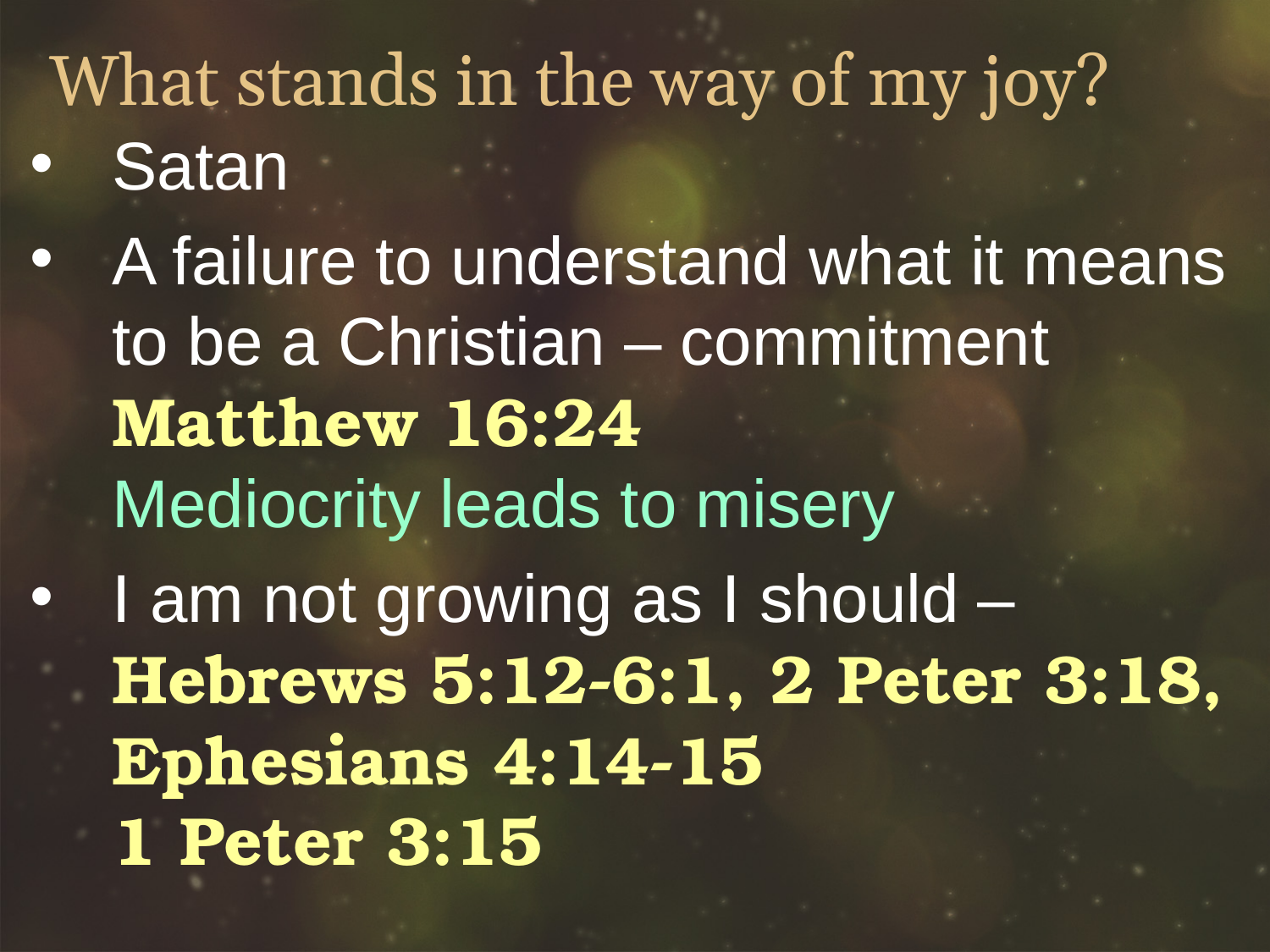

# What stands in the way of my joy?
Satan
A failure to understand what it means to be a Christian – commitment
Matthew 16:24
Mediocrity leads to misery
I am not growing as I should –
Hebrews 5:12-6:1, 2 Peter 3:18, Ephesians 4:14-15
1 Peter 3:15